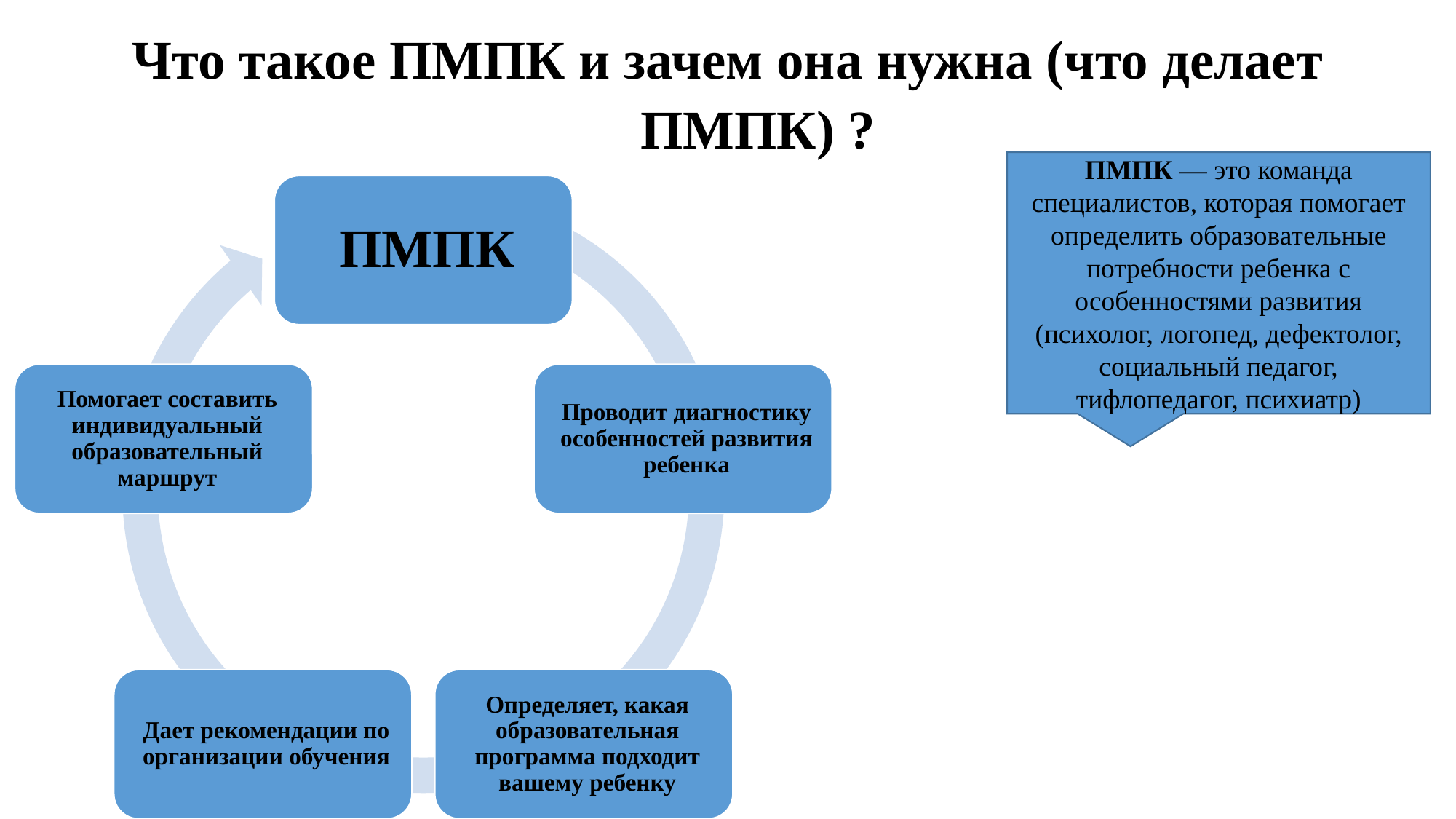

# Что такое ПМПК и зачем она нужна (что делает ПМПК) ?
ПМПК — это команда специалистов, которая помогает определить образовательные потребности ребенка с особенностями развития
(психолог, логопед, дефектолог, социальный педагог, тифлопедагог, психиатр)
ПМПК
Проводит диагностику особенностей развития ребенка
Определяет, какая образовательная программа подходит вашему ребенку
Дает рекомендации по организации обучения
Помогает составить индивидуальный образовательный маршрут